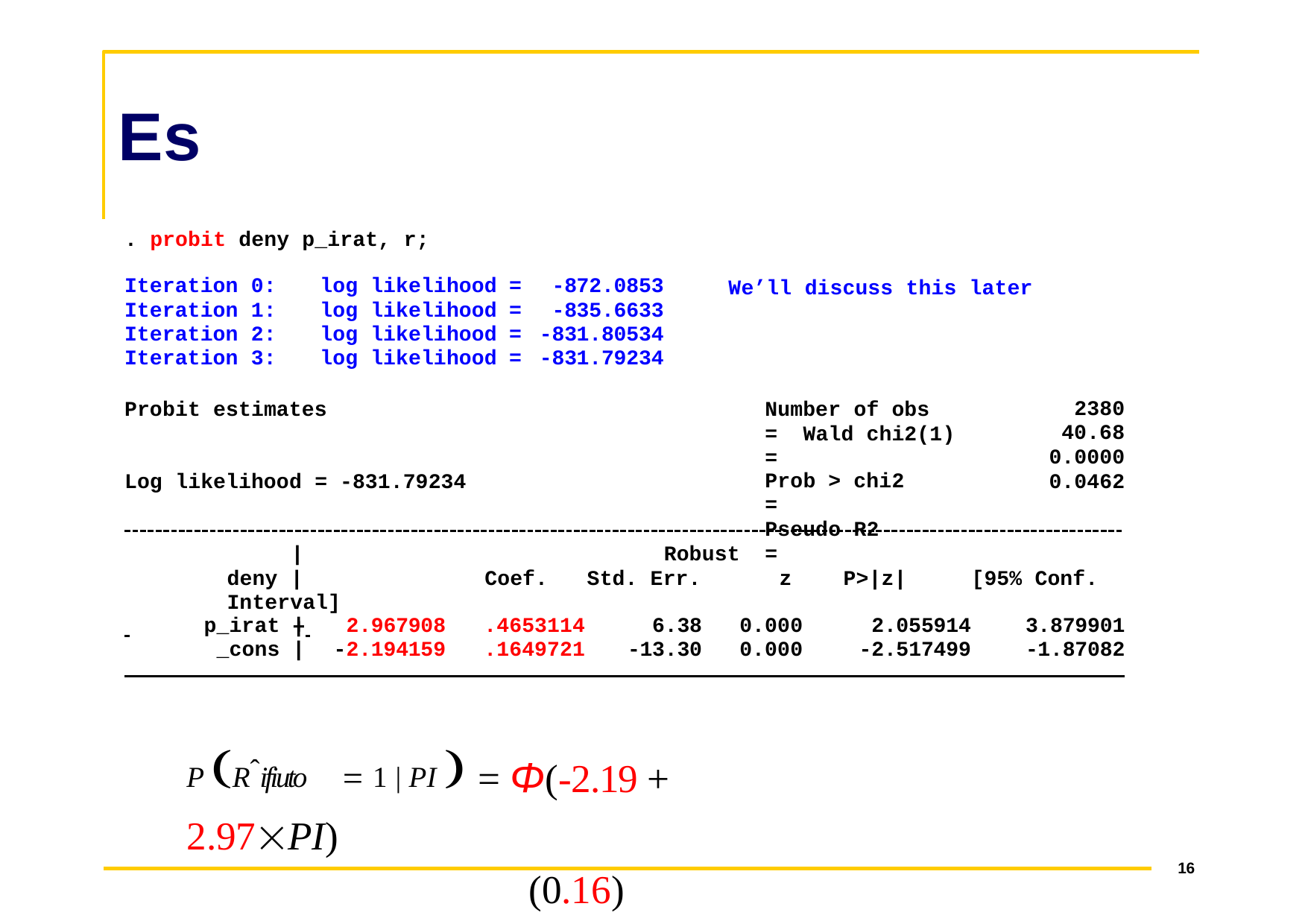

# Es
. probit deny p_irat, r;
We’ll discuss this later
| Iteration 0: | log likelihood | = | -872.0853 |
| --- | --- | --- | --- |
| Iteration 1: | log likelihood | = | -835.6633 |
| Iteration 2: | log likelihood | = | -831.80534 |
| Iteration 3: | log likelihood | = | -831.79234 |
Probit estimates
Number of obs	=  Wald chi2(1)	=
Prob > chi2	=
Pseudo R2	=
2380
40.68
0.0000
0.0462
Log likelihood = -831.79234

|	Robust
deny |	Coef.	Std. Err.	z	P>|z|	[95% Conf. Interval]
 	+
| p\_irat | | 2.967908 | .4653114 | 6.38 | 0.000 | 2.055914 | 3.879901 |
| --- | --- | --- | --- | --- | --- | --- |
| \_cons | | -2.194159 | .1649721 | -13.30 | 0.000 | -2.517499 | -1.87082 |
P (Rˆifiuto	= 1 | PI ) = Φ(-2.19 + 2.97×PI)
(0.16)	(0.47)
16